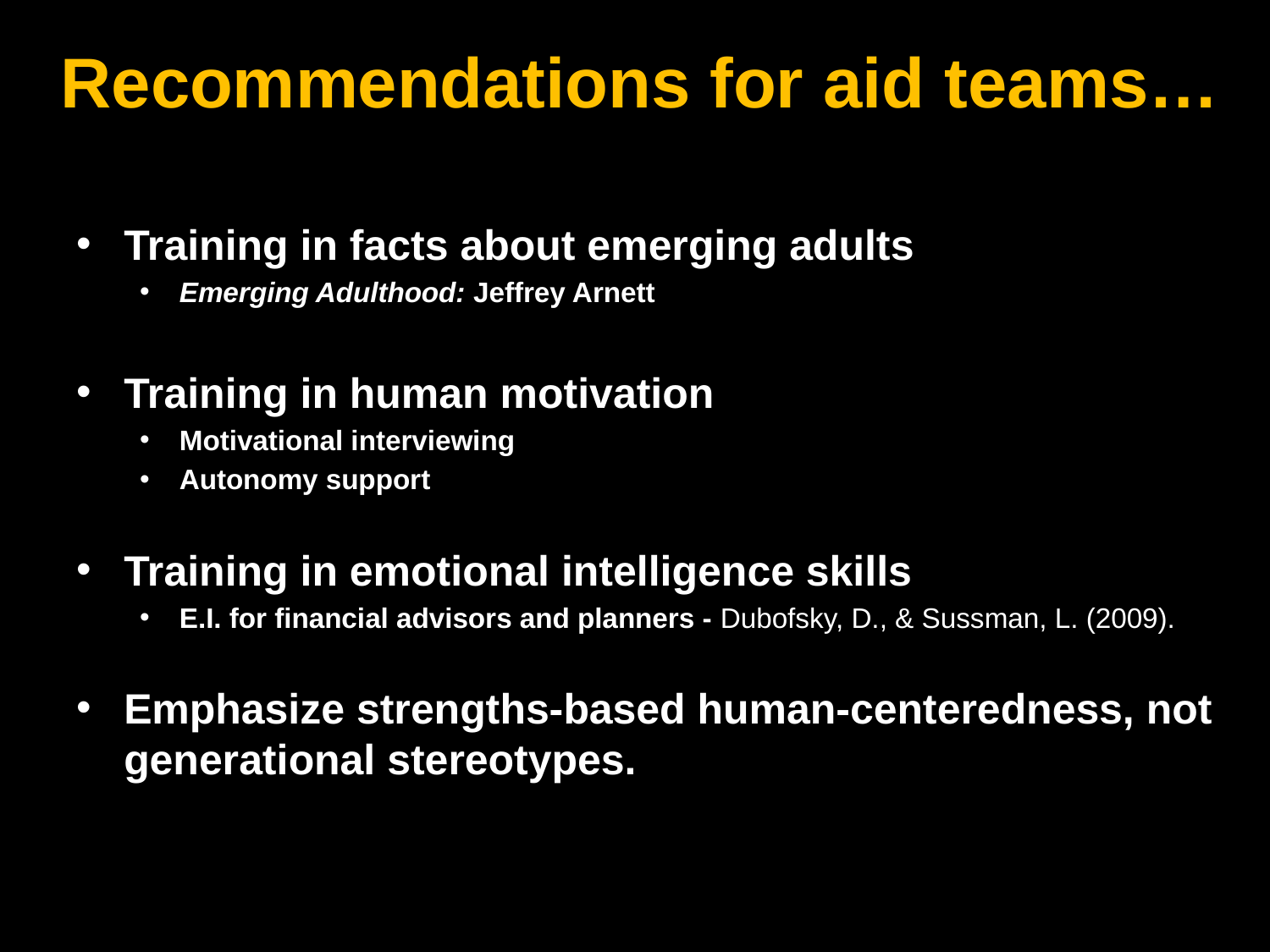

# Recommendations for aid teams…
Training in facts about emerging adults
Emerging Adulthood: Jeffrey Arnett

Training in human motivation
Motivational interviewing
Autonomy support

Training in emotional intelligence skills
E.I. for financial advisors and planners - Dubofsky, D., & Sussman, L. (2009).

Emphasize strengths-based human-centeredness, not generational stereotypes.